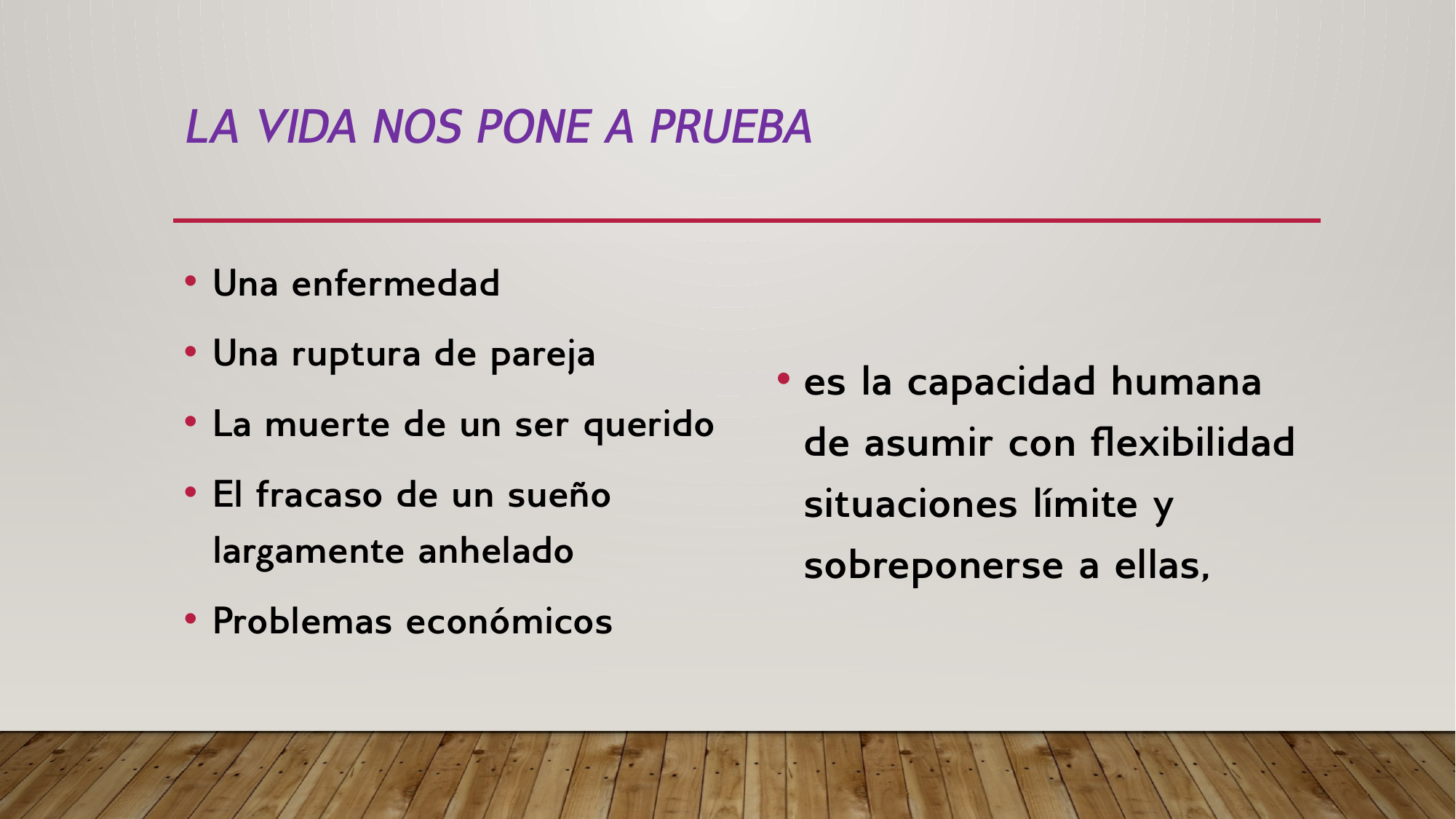

# la vida nos pone a prueba

Una enfermedad
Una ruptura de pareja
La muerte de un ser querido
El fracaso de un sueño largamente anhelado
Problemas económicos

es la capacidad humana de asumir con flexibilidad situaciones límite y sobreponerse a ellas,